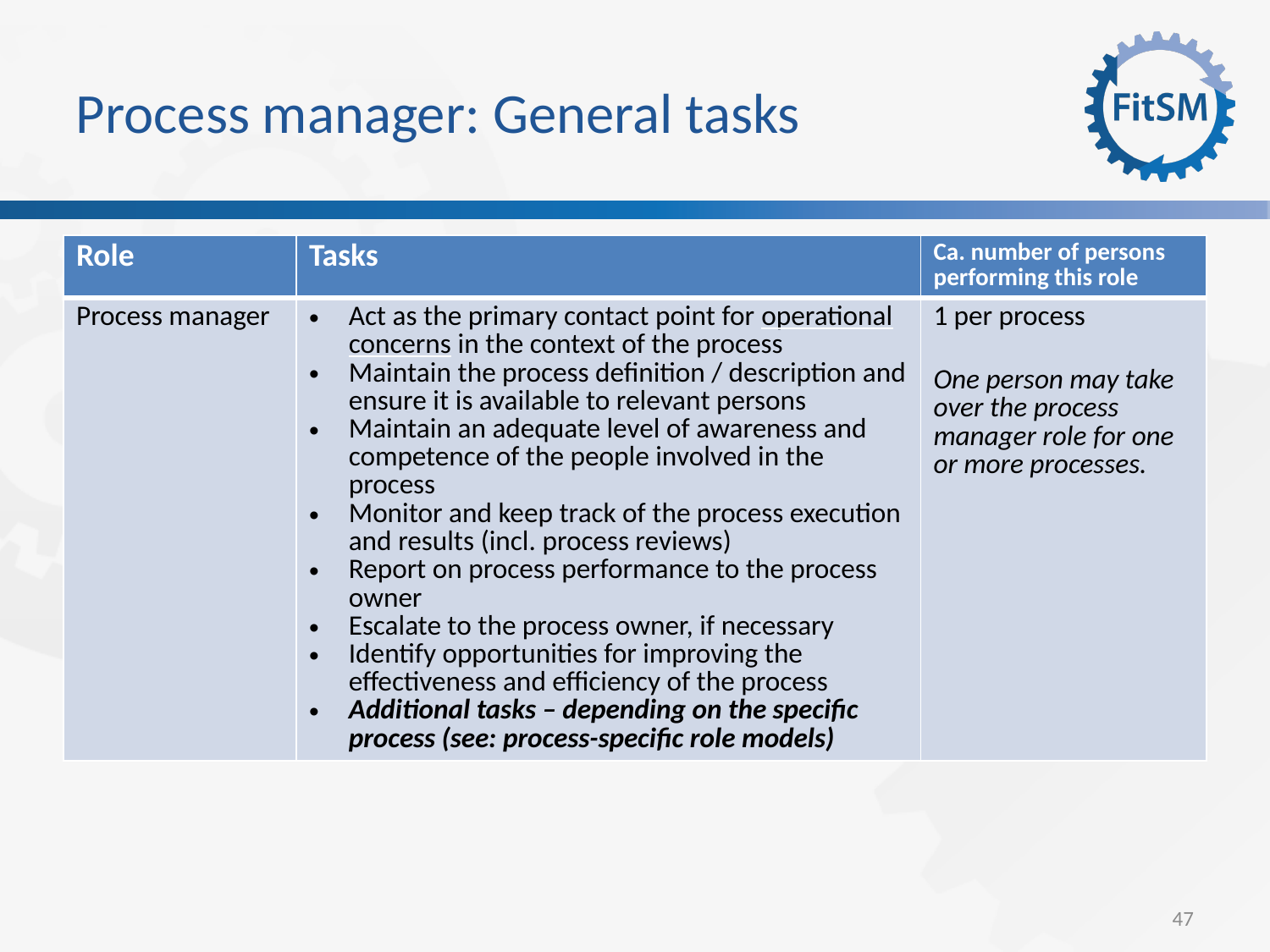

Process manager: General tasks
| Role | Tasks | Ca. number of persons performing this role |
| --- | --- | --- |
| Process manager | Act as the primary contact point for operational concerns in the context of the process Maintain the process definition / description and ensure it is available to relevant persons Maintain an adequate level of awareness and competence of the people involved in the process Monitor and keep track of the process execution and results (incl. process reviews) Report on process performance to the process owner Escalate to the process owner, if necessary Identify opportunities for improving the effectiveness and efficiency of the process Additional tasks – depending on the specific process (see: process-specific role models) | 1 per process One person may take over the process manager role for one or more processes. |
47